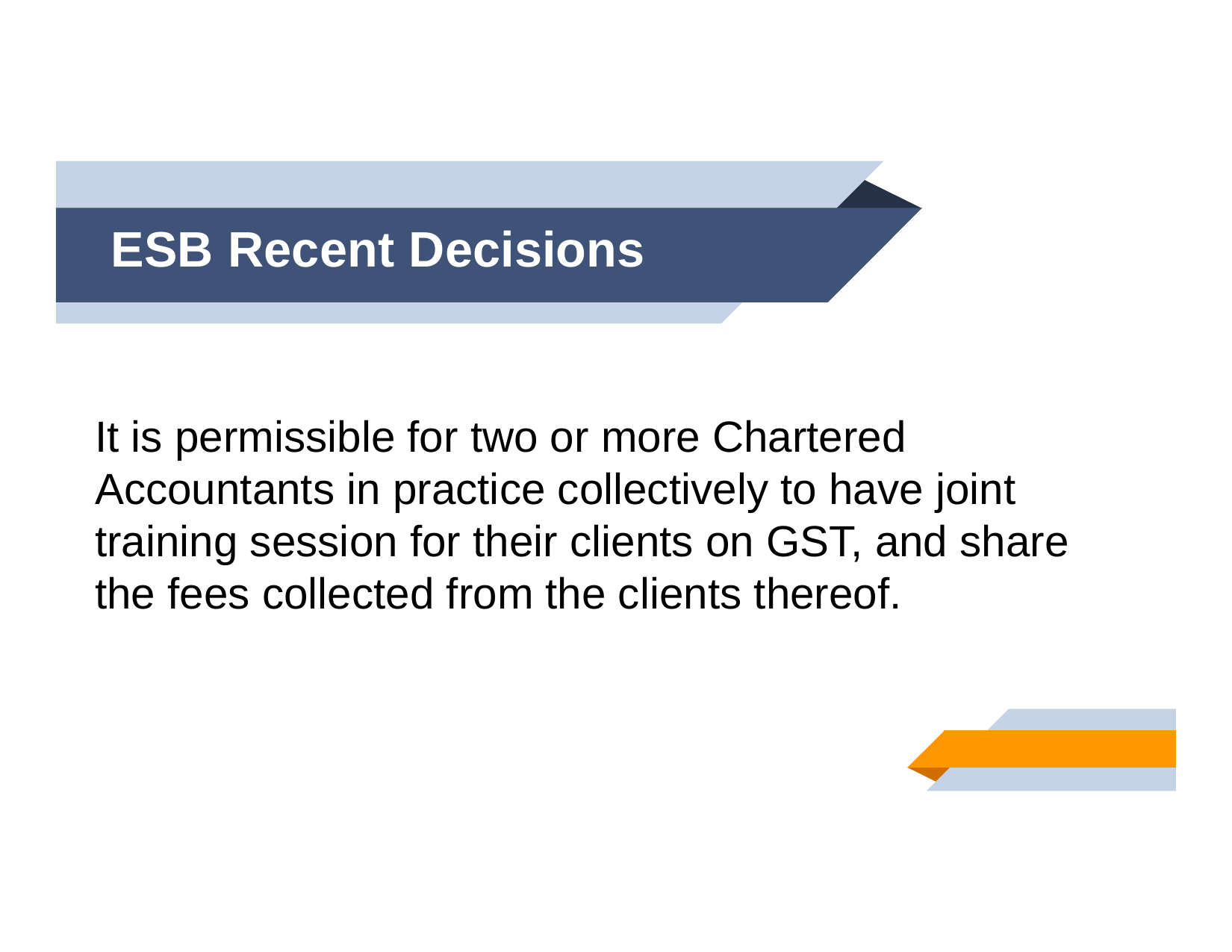

# ESB Recent Decisions

It is permissible for two or more Chartered Accountants in practice collectively to have joint training session for their clients on GST, and share the fees collected from the clients thereof.